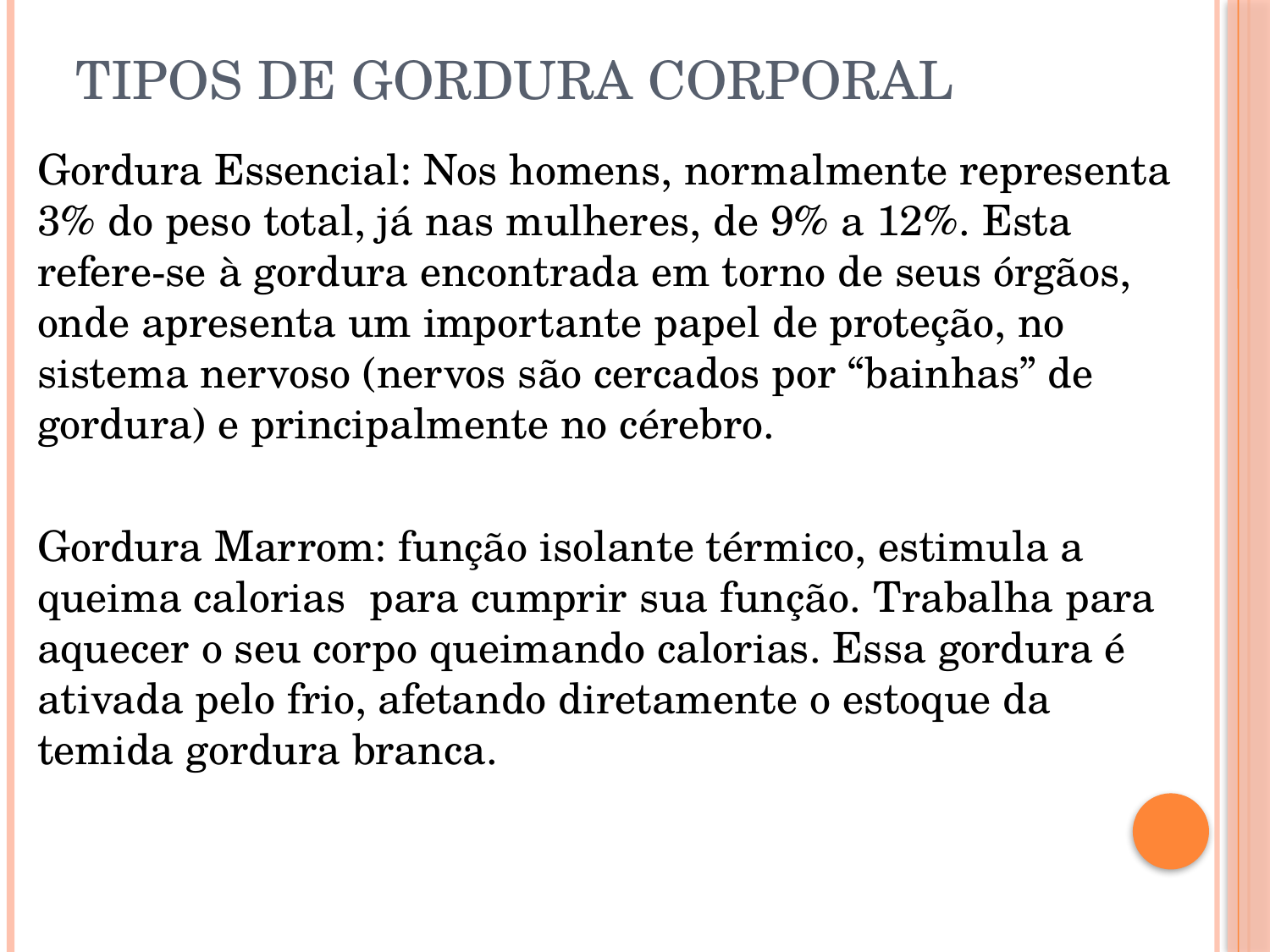

# TIPOS DE GORDURA CORPORAL
Gordura Essencial: Nos homens, normalmente representa 3% do peso total, já nas mulheres, de 9% a 12%. Esta refere-se à gordura encontrada em torno de seus órgãos, onde apresenta um importante papel de proteção, no sistema nervoso (nervos são cercados por “bainhas” de gordura) e principalmente no cérebro.

Gordura Marrom: função isolante térmico, estimula a queima calorias  para cumprir sua função. Trabalha para aquecer o seu corpo queimando calorias. Essa gordura é ativada pelo frio, afetando diretamente o estoque da temida gordura branca.